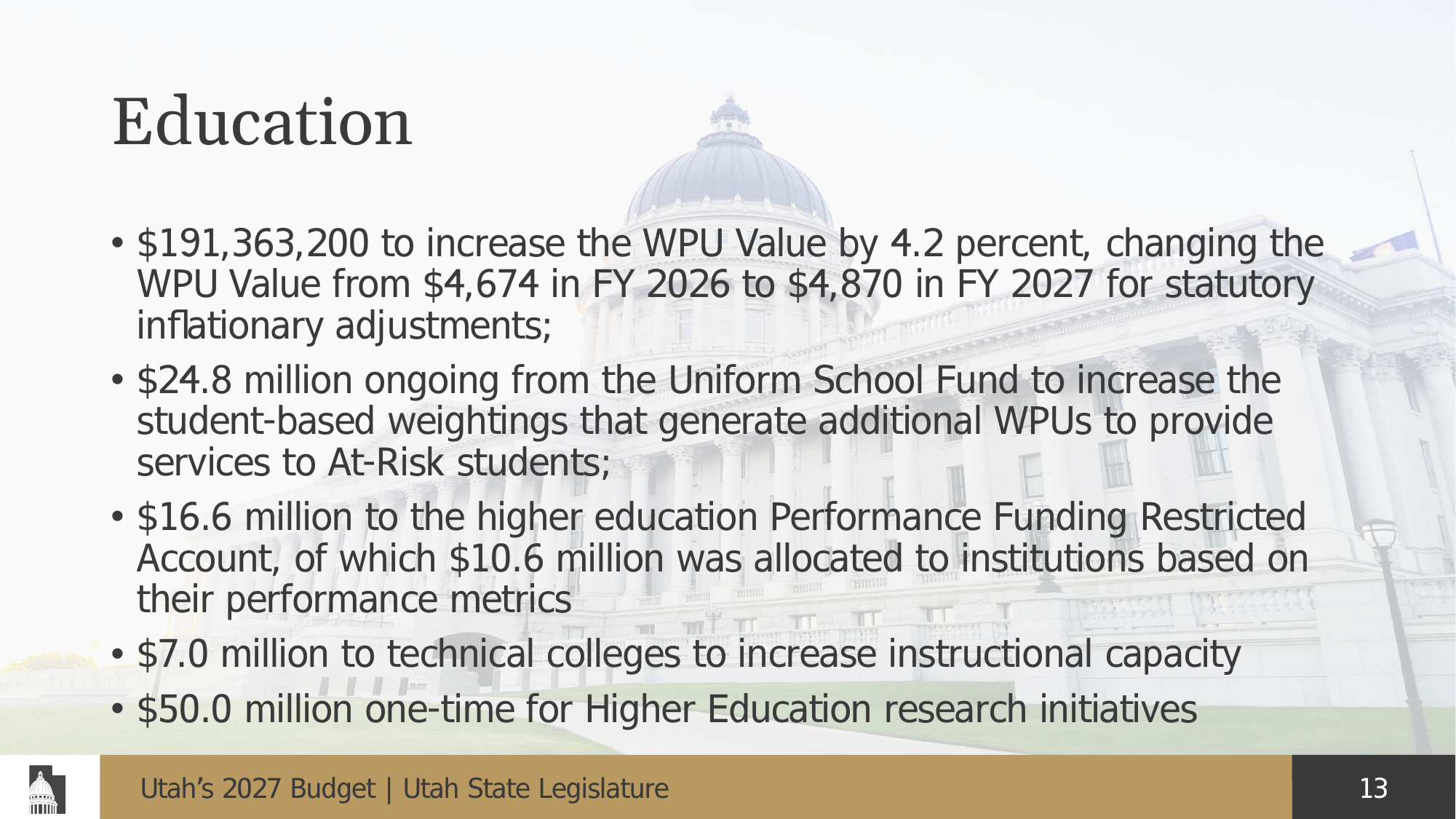

# Education
$191,363,200 to increase the WPU Value by 4.2 percent, changing the WPU Value from $4,674 in FY 2026 to $4,870 in FY 2027 for statutory inflationary adjustments;
$24.8 million ongoing from the Uniform School Fund to increase the student-based weightings that generate additional WPUs to provide services to At-Risk students;
$16.6 million to the higher education Performance Funding Restricted Account, of which $10.6 million was allocated to institutions based on their performance metrics
$7.0 million to technical colleges to increase instructional capacity
$50.0 million one-time for Higher Education research initiatives

Utah’s 2027 Budget | Utah State Legislature
13